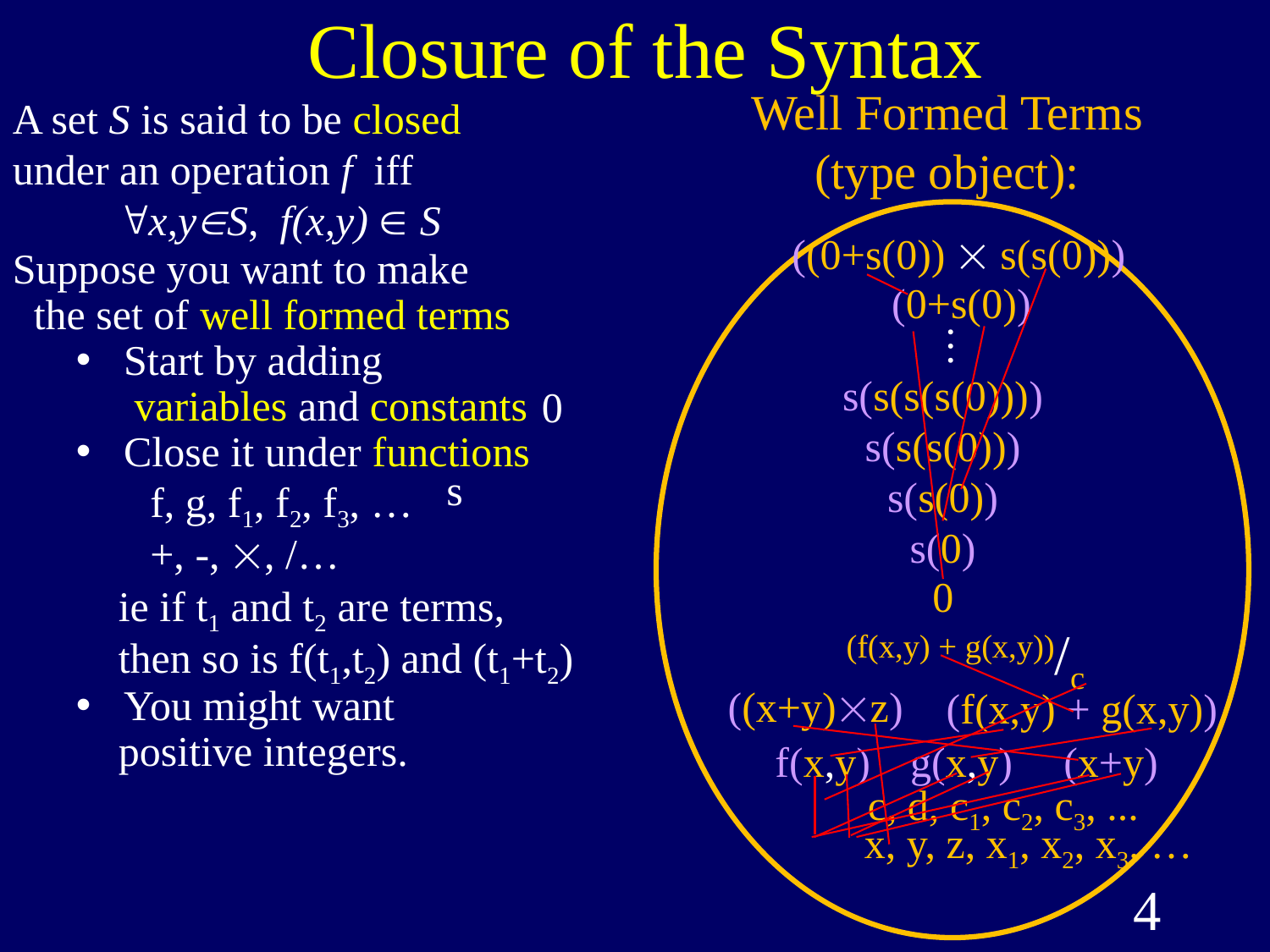

Closure of the Syntax
Well Formed Terms
(type object):
A set S is said to be closed
under an operation f  iff
     ∀x,y∈S,  f(x,y) ∈ S

((0+s(0)) × s(s(0)))
Suppose you want to make
  the set of well formed terms
Start by adding
 variables and constants
Close it under functions
       f, g, f1, f2, f3, …
       +, -, ×, /…
    ie if t1 and t2 are terms,
    then so is f(t1,t2) and (t1+t2)
You might want
    positive integers.
(0+s(0))
…
s(s(s(s(0))))
0
s(s(s(0)))
s
s(s(0))
s(0)
0
(f(x,y) + g(x,y))/c
((x+y)×z)
(f(x,y) + g(x,y))
f(x,y)
g(x,y)
(x+y)
c, d, c1, c2, c3, ...
x, y, z, x1, x2, x3, …
4